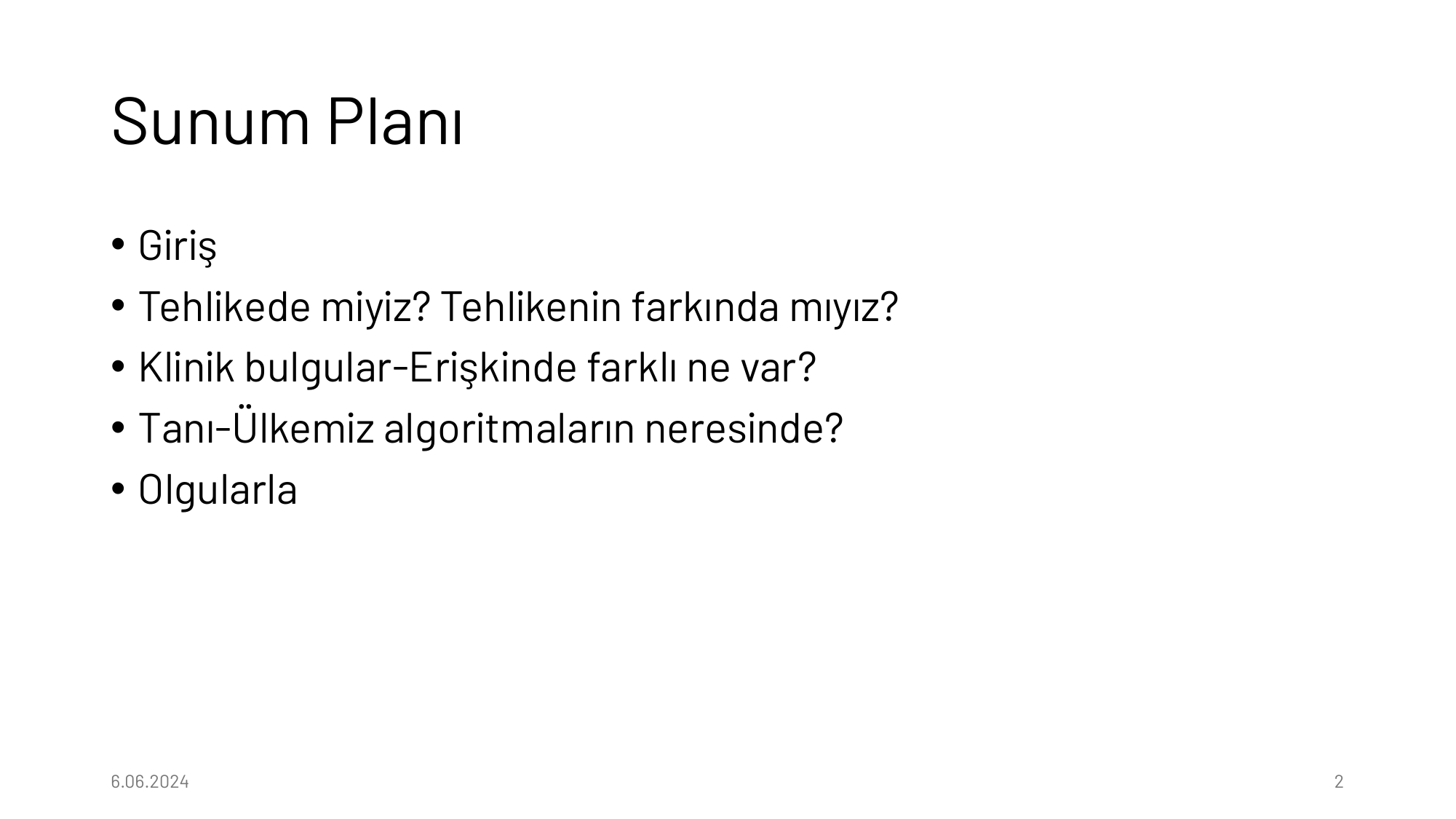

# Sunum Planı
Giriş
Tehlikede miyiz? Tehlikenin farkında mıyız?
Klinik bulgular-Erişkinde farklı ne var?
Tanı-Ülkemiz algoritmaların neresinde?
Olgularla

6.06.2024
2